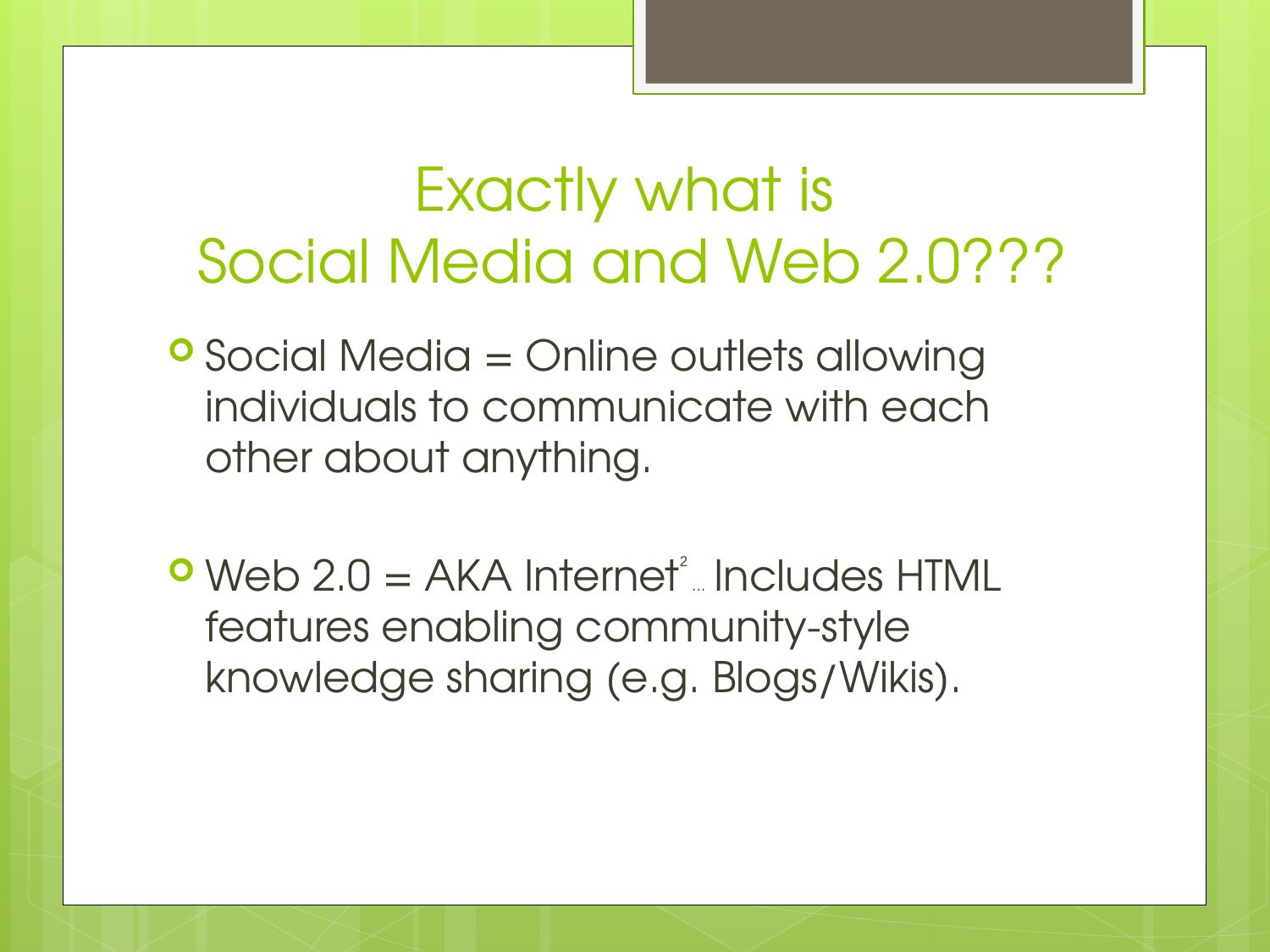

# Exactly what is Social Media and Web 2.0???
Social Media = Online outlets allowing individuals to communicate with each other about anything.

Web 2.0 = AKA Internet2 …  Includes HTML features enabling community-style knowledge sharing (e.g. Blogs/Wikis).